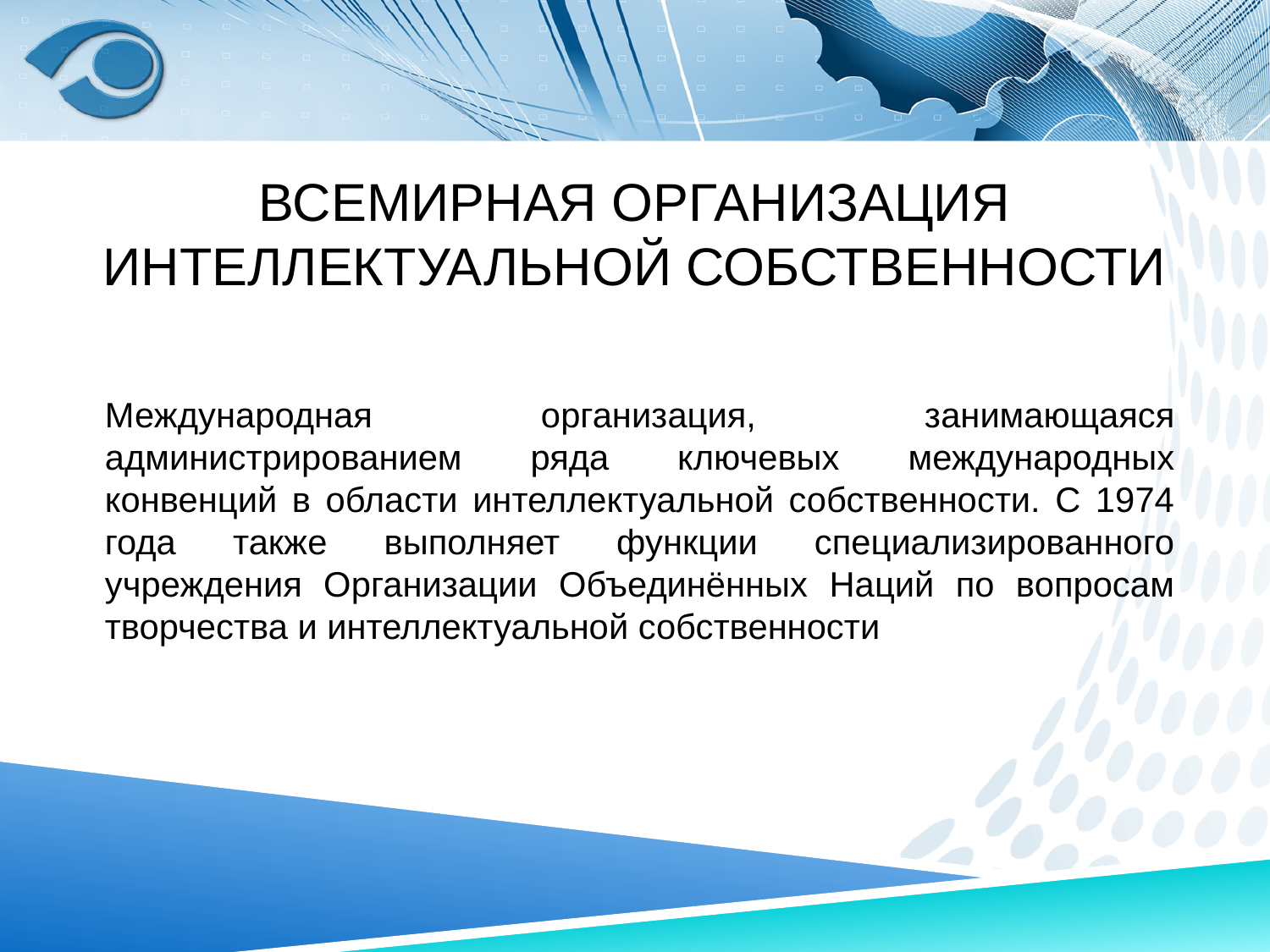

# Всемирная организация интеллектуальной собственности
Международная организация, занимающаяся администрированием ряда ключевых международных конвенций в области интеллектуальной собственности. С 1974 года также выполняет функции специализированного учреждения Организации Объединённых Наций по вопросам творчества и интеллектуальной собственности